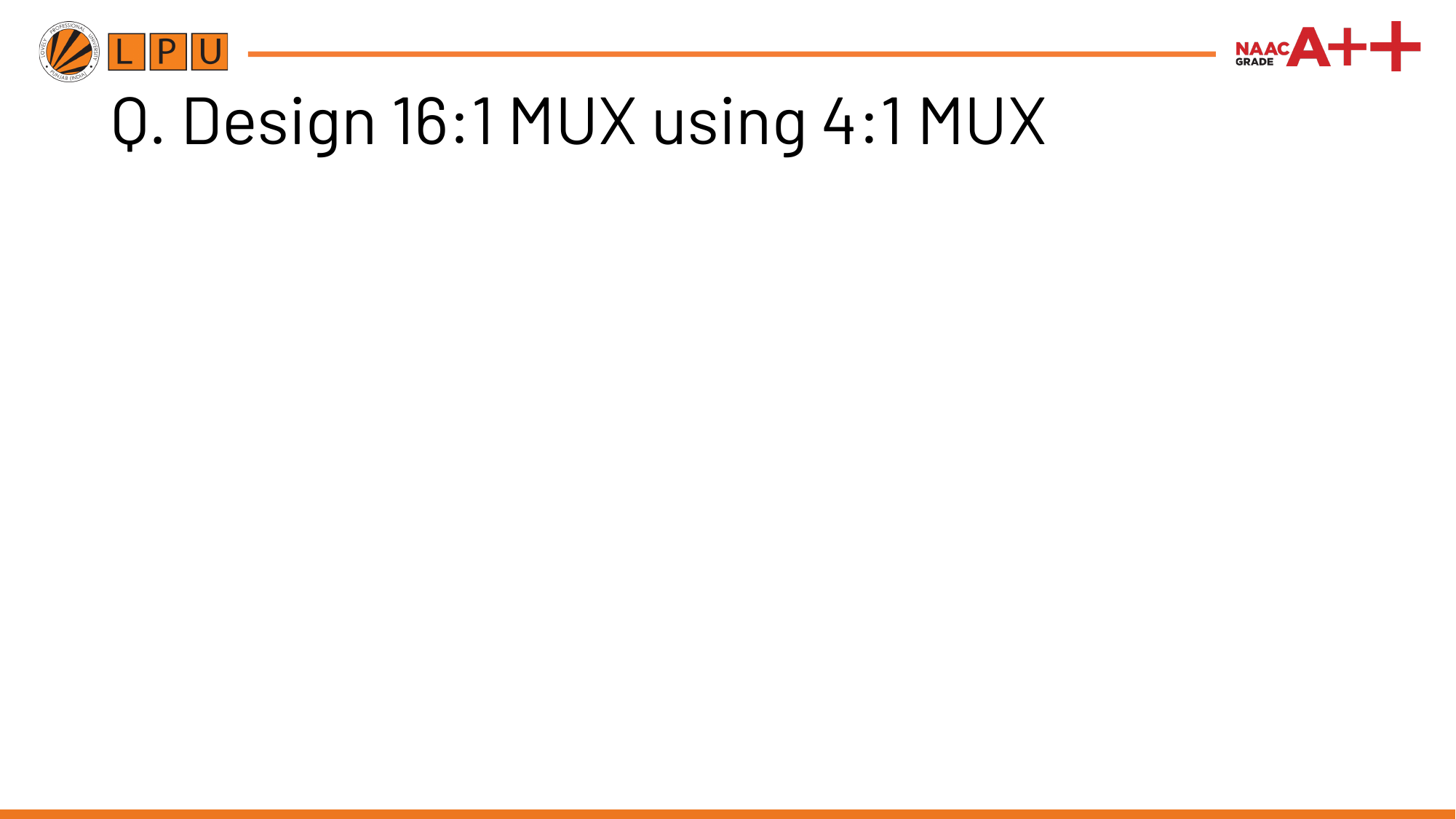

# Q. Design 16:1 MUX using 4:1 MUX